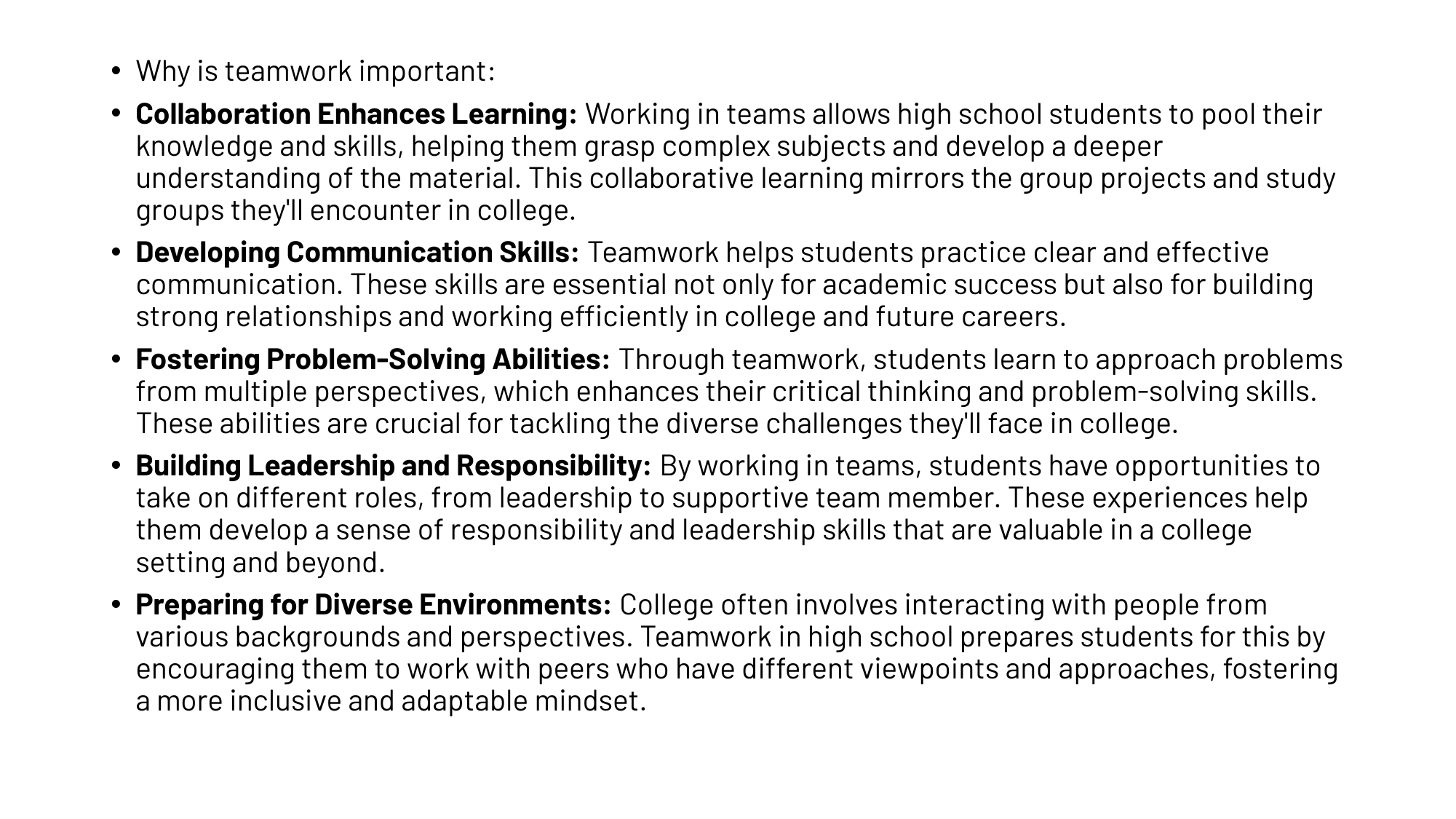

Why is teamwork important:
Collaboration Enhances Learning: Working in teams allows high school students to pool their knowledge and skills, helping them grasp complex subjects and develop a deeper understanding of the material. This collaborative learning mirrors the group projects and study groups they'll encounter in college.
Developing Communication Skills: Teamwork helps students practice clear and effective communication. These skills are essential not only for academic success but also for building strong relationships and working efficiently in college and future careers.
Fostering Problem-Solving Abilities: Through teamwork, students learn to approach problems from multiple perspectives, which enhances their critical thinking and problem-solving skills. These abilities are crucial for tackling the diverse challenges they'll face in college.
Building Leadership and Responsibility: By working in teams, students have opportunities to take on different roles, from leadership to supportive team member. These experiences help them develop a sense of responsibility and leadership skills that are valuable in a college setting and beyond.
Preparing for Diverse Environments: College often involves interacting with people from various backgrounds and perspectives. Teamwork in high school prepares students for this by encouraging them to work with peers who have different viewpoints and approaches, fostering a more inclusive and adaptable mindset.